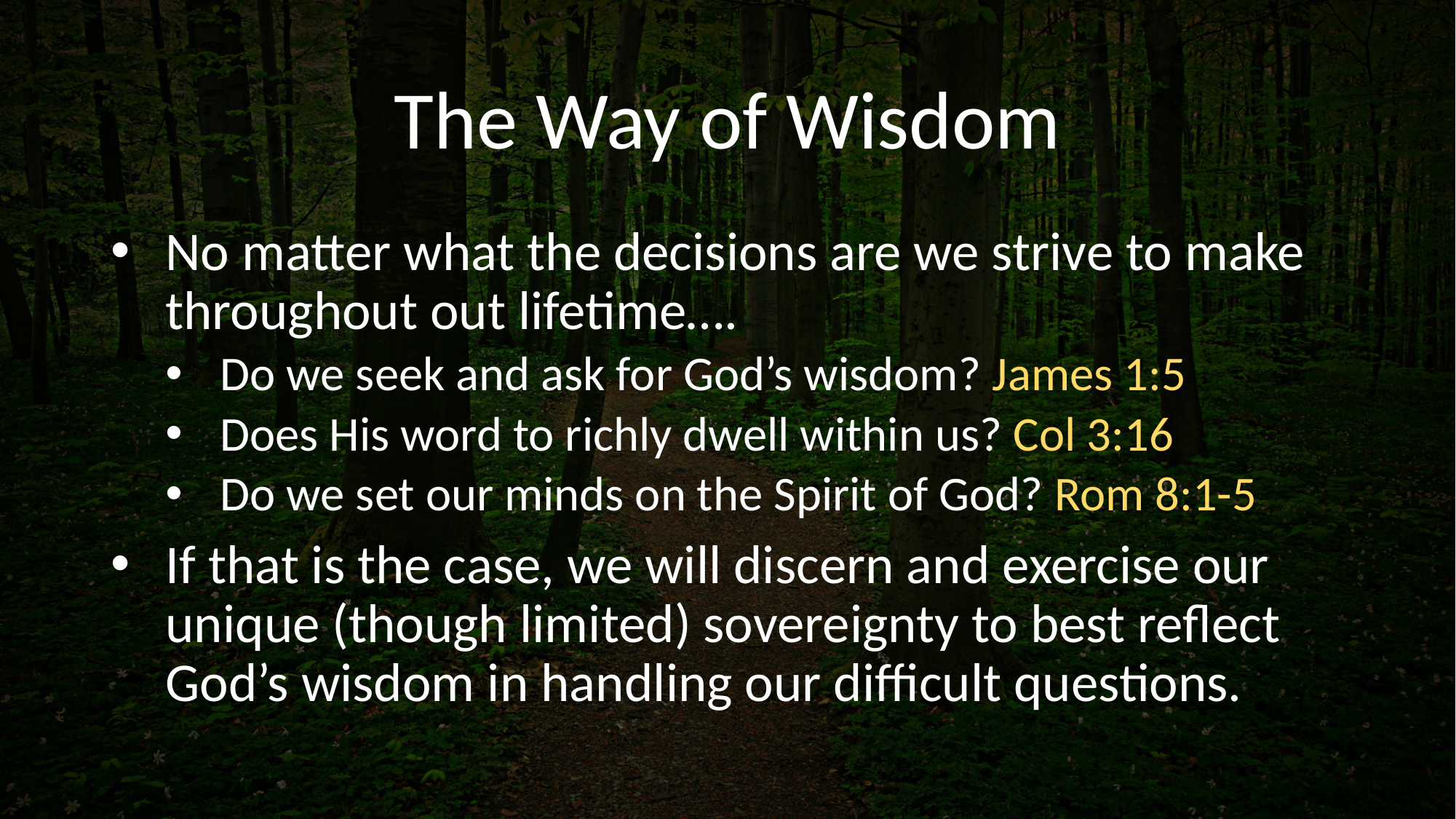

# The Way of Wisdom
No matter what the decisions are we strive to make throughout out lifetime….
Do we seek and ask for God’s wisdom? James 1:5
Does His word to richly dwell within us? Col 3:16
Do we set our minds on the Spirit of God? Rom 8:1-5
If that is the case, we will discern and exercise our unique (though limited) sovereignty to best reflect God’s wisdom in handling our difficult questions.